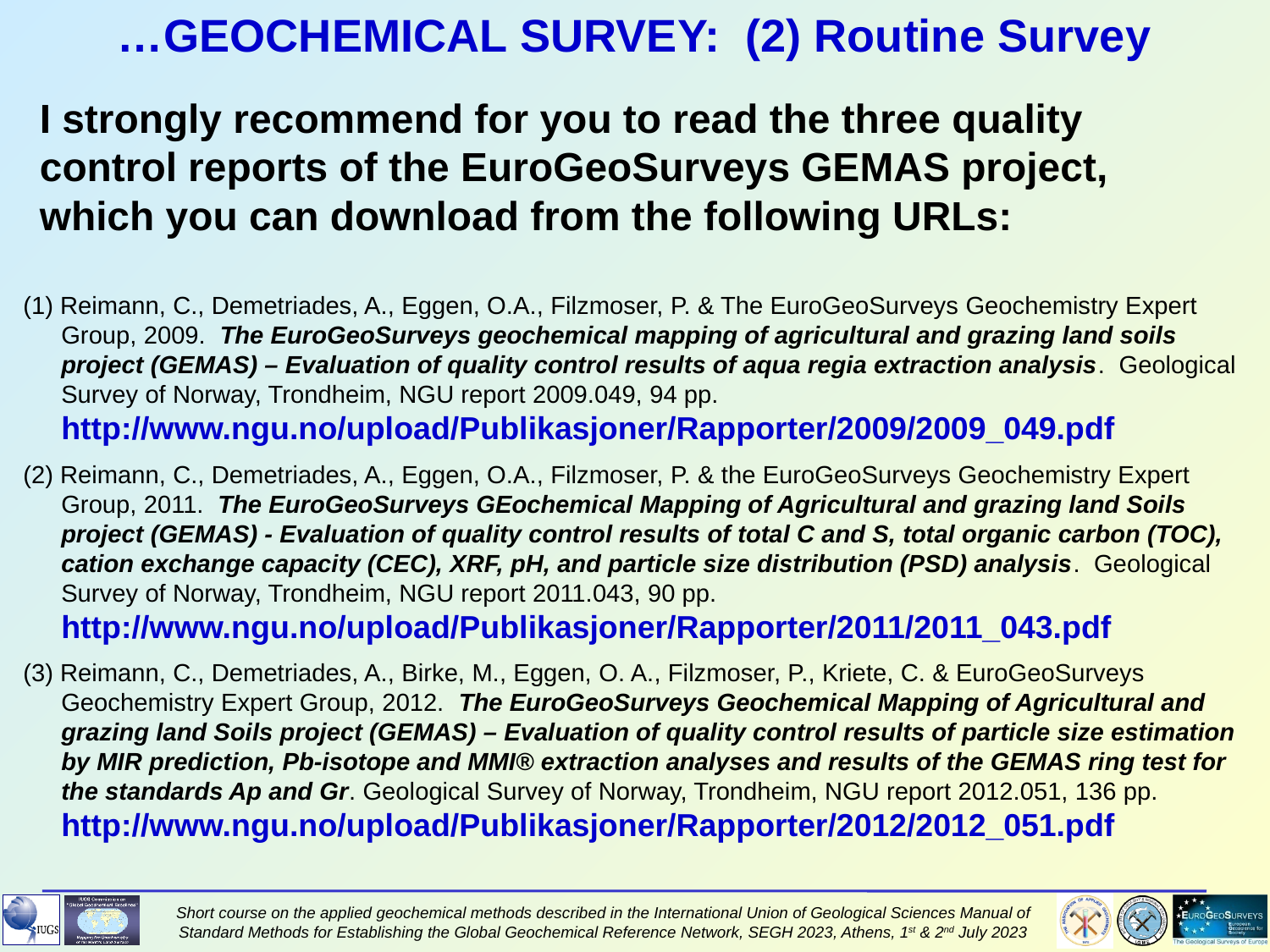

…GEOCHEMICAL SURVEY:  (2) Routine Survey
I strongly recommend for you to read the three quality control reports of the EuroGeoSurveys GEMAS project, which you can download from the following URLs:
(1) Reimann, C., Demetriades, A., Eggen, O.A., Filzmoser, P. & The EuroGeoSurveys Geochemistry Expert Group, 2009.  The EuroGeoSurveys geochemical mapping of agricultural and grazing land soils project (GEMAS) – Evaluation of quality control results of aqua regia extraction analysis.  Geological Survey of Norway, Trondheim, NGU report 2009.049, 94 pp. http://www.ngu.no/upload/Publikasjoner/Rapporter/2009/2009_049.pdf
(2) Reimann, C., Demetriades, A., Eggen, O.A., Filzmoser, P. & the EuroGeoSurveys Geochemistry Expert Group, 2011.  The EuroGeoSurveys GEochemical Mapping of Agricultural and grazing land Soils project (GEMAS) - Evaluation of quality control results of total C and S, total organic carbon (TOC), cation exchange capacity (CEC), XRF, pH, and particle size distribution (PSD) analysis.  Geological Survey of Norway, Trondheim, NGU report 2011.043, 90 pp. http://www.ngu.no/upload/Publikasjoner/Rapporter/2011/2011_043.pdf
(3) Reimann, C., Demetriades, A., Birke, M., Eggen, O. A., Filzmoser, P., Kriete, C. & EuroGeoSurveys Geochemistry Expert Group, 2012.  The EuroGeoSurveys Geochemical Mapping of Agricultural and grazing land Soils project (GEMAS) – Evaluation of quality control results of particle size estimation by MIR prediction, Pb-isotope and MMI® extraction analyses and results of the GEMAS ring test for the standards Ap and Gr. Geological Survey of Norway, Trondheim, NGU report 2012.051, 136 pp.   http://www.ngu.no/upload/Publikasjoner/Rapporter/2012/2012_051.pdf